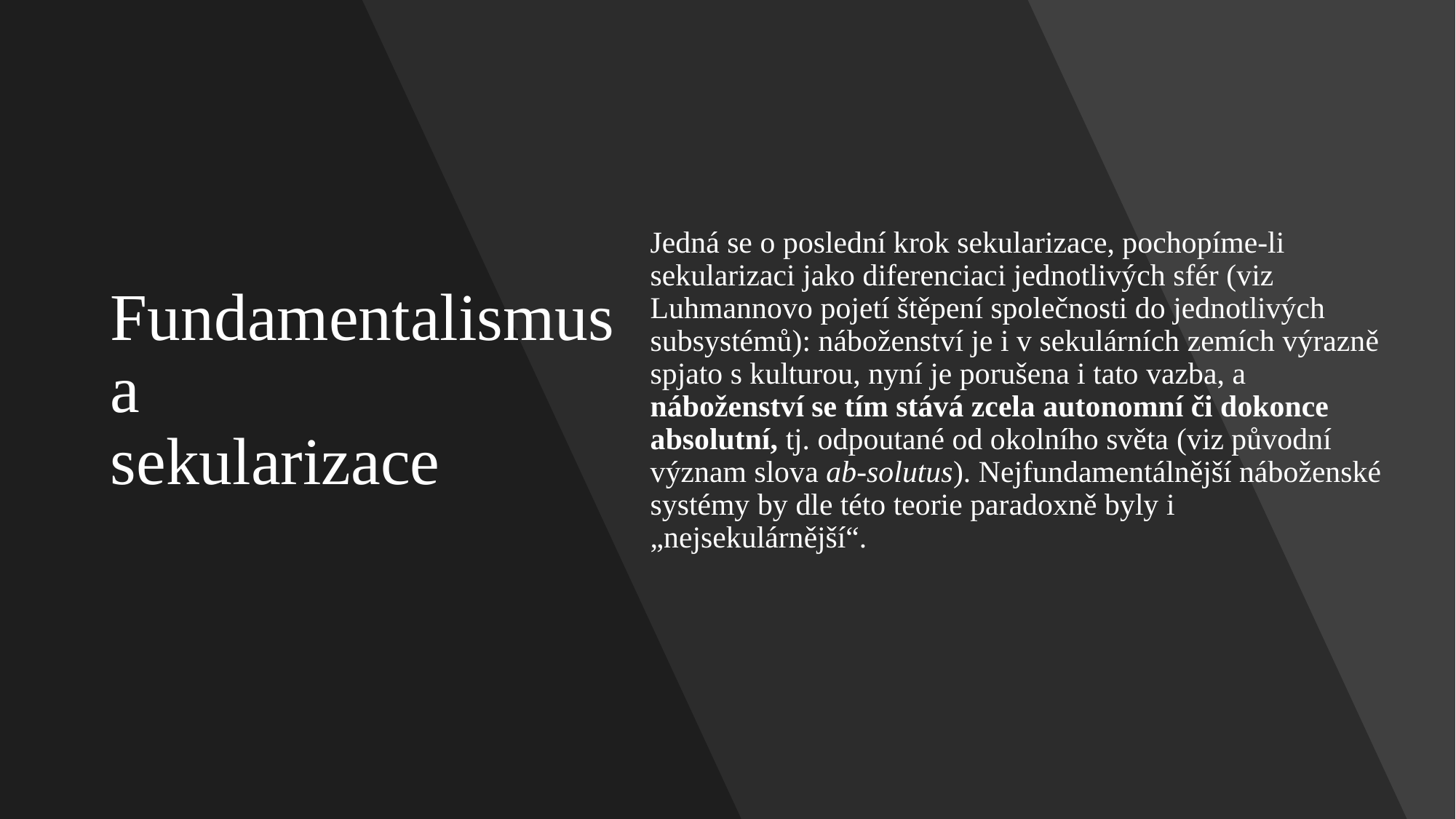

# Fundamentalismus a sekularizace
Jedná se o poslední krok sekularizace, pochopíme-li sekularizaci jako diferenciaci jednotlivých sfér (viz Luhmannovo pojetí štěpení společnosti do jednotlivých subsystémů): náboženství je i v sekulárních zemích výrazně spjato s kulturou, nyní je porušena i tato vazba, a náboženství se tím stává zcela autonomní či dokonce absolutní, tj. odpoutané od okolního světa (viz původní význam slova ab-solutus). Nejfundamentálnější náboženské systémy by dle této teorie paradoxně byly i „nejsekulárnější“.